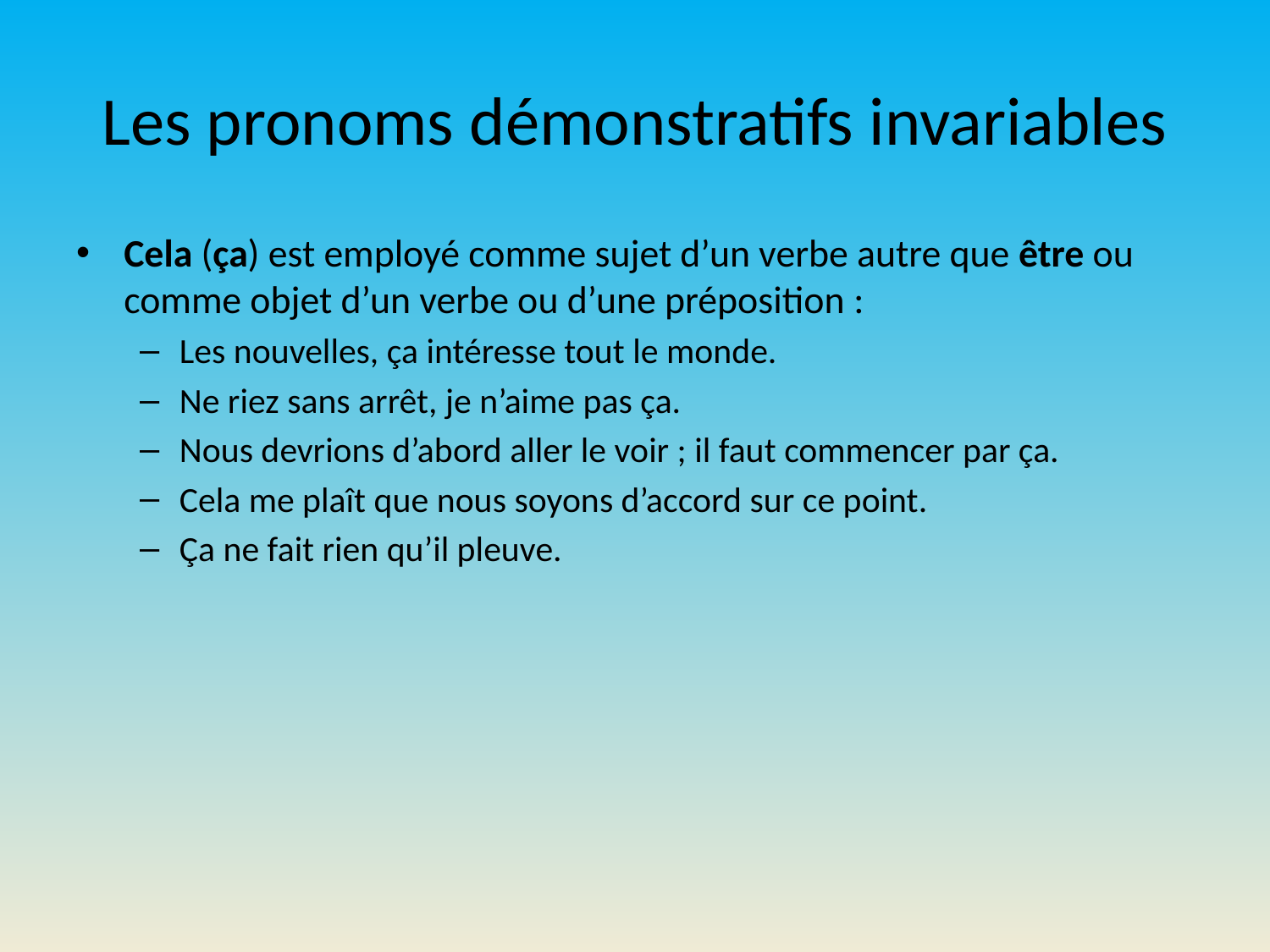

# Les pronoms démonstratifs invariables
Cela (ça) est employé comme sujet d’un verbe autre que être ou comme objet d’un verbe ou d’une préposition :
Les nouvelles, ça intéresse tout le monde.
Ne riez sans arrêt, je n’aime pas ça.
Nous devrions d’abord aller le voir ; il faut commencer par ça.
Cela me plaît que nous soyons d’accord sur ce point.
Ça ne fait rien qu’il pleuve.